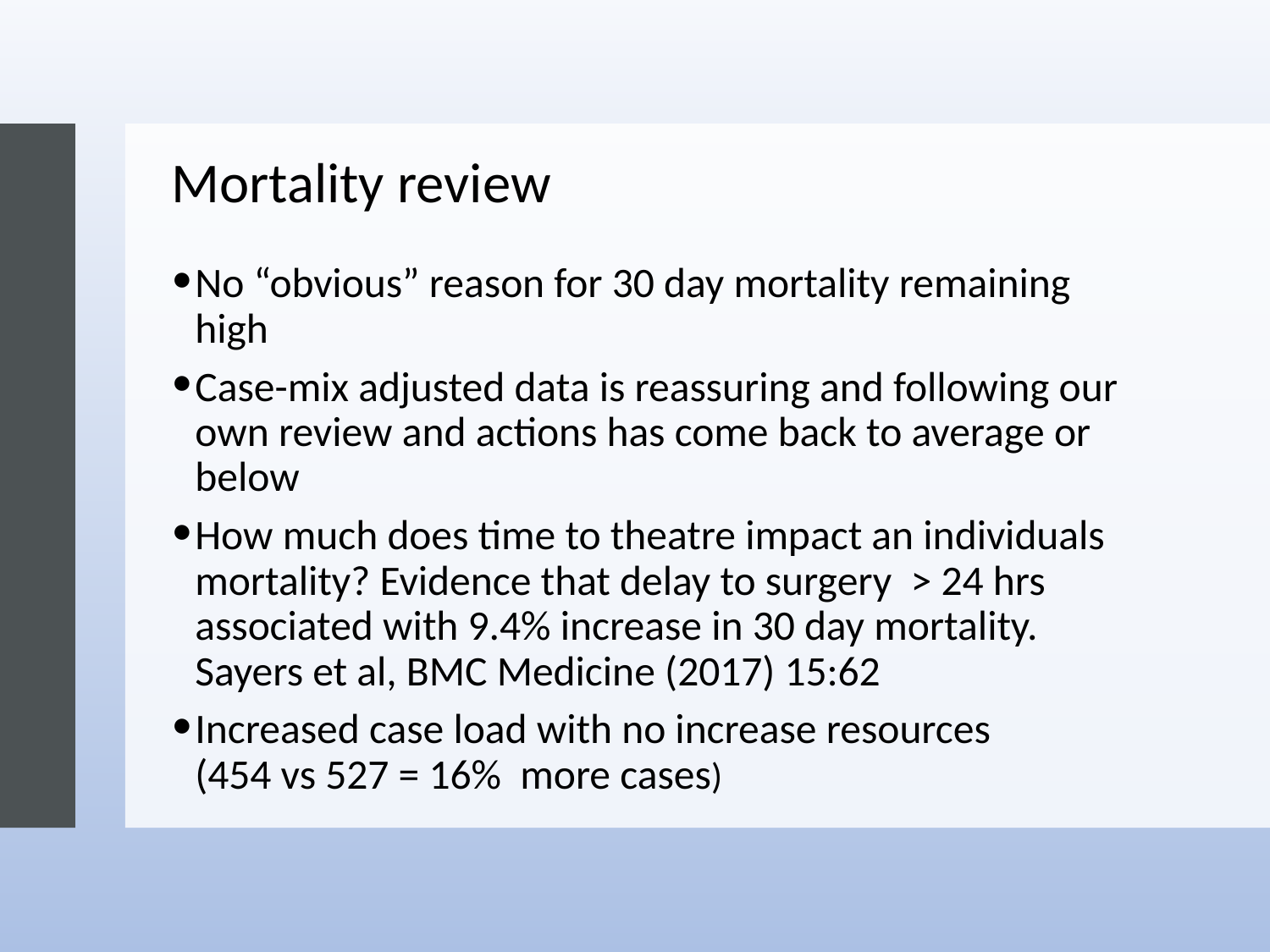

# Mortality review
No “obvious” reason for 30 day mortality remaining high
Case-mix adjusted data is reassuring and following our own review and actions has come back to average or below
How much does time to theatre impact an individuals mortality? Evidence that delay to surgery  > 24 hrs  associated with 9.4% increase in 30 day mortality. Sayers et al, BMC Medicine (2017) 15:62
Increased case load with no increase resources         (454 vs 527 = 16%  more cases)